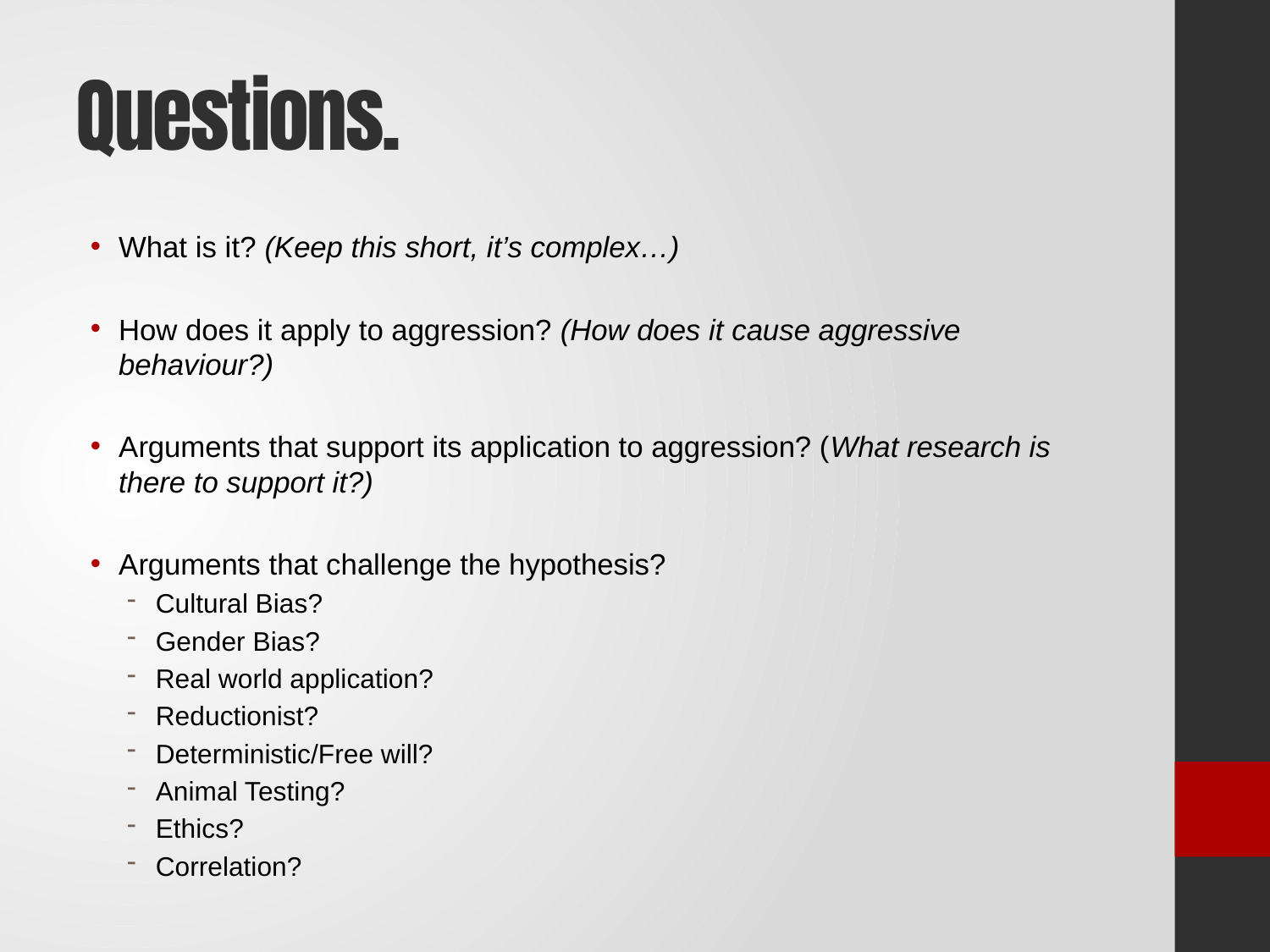

# Questions.
What is it? (Keep this short, it’s complex…)

How does it apply to aggression? (How does it cause aggressive behaviour?)

Arguments that support its application to aggression? (What research is there to support it?)

Arguments that challenge the hypothesis?
Cultural Bias?
Gender Bias?
Real world application?
Reductionist?
Deterministic/Free will?
Animal Testing?
Ethics?
Correlation?